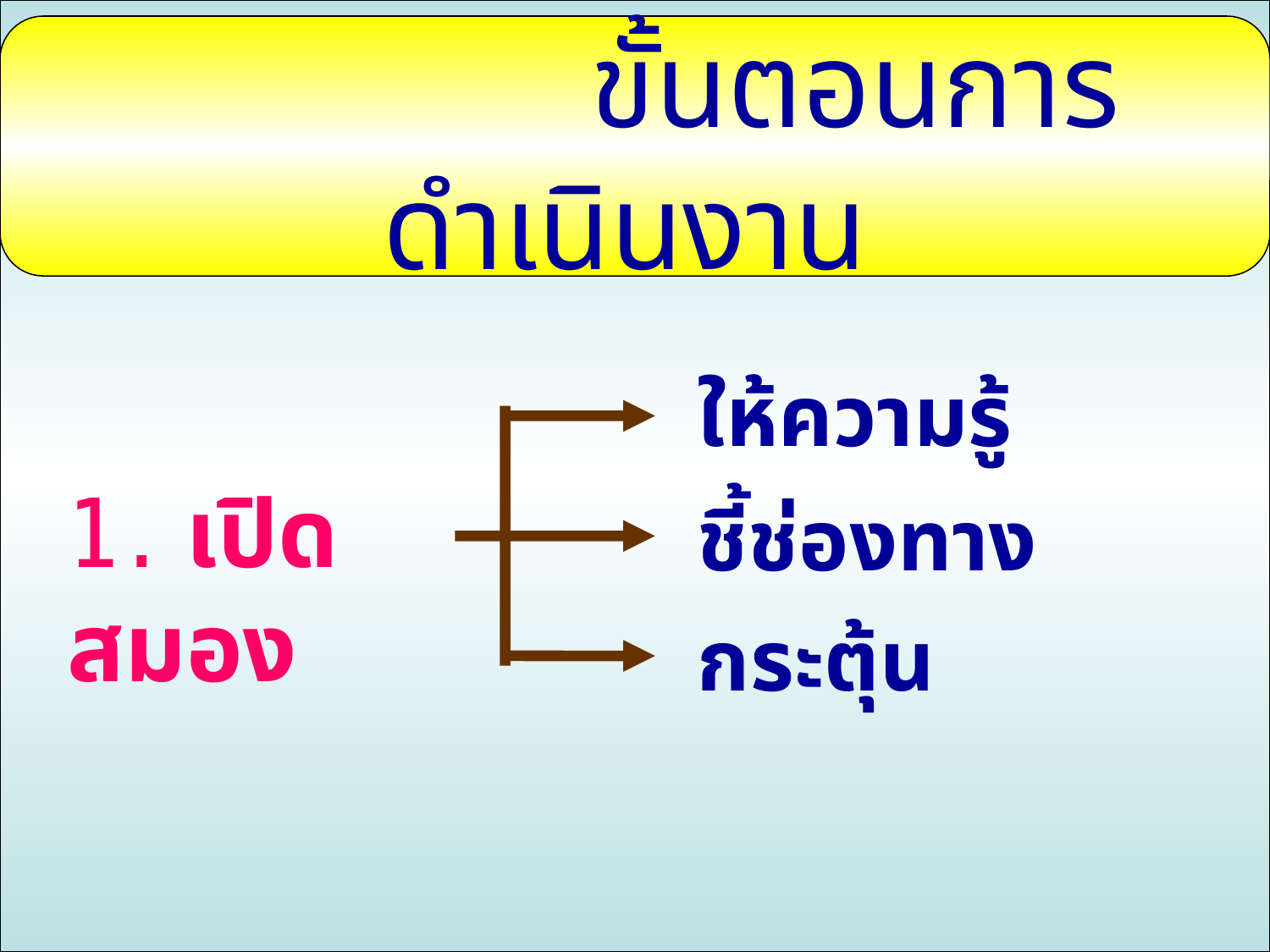

ขั้นตอนการดำเนินงาน
ให้ความรู้

1. เปิดสมอง
ชี้ช่องทาง

กระตุ้น